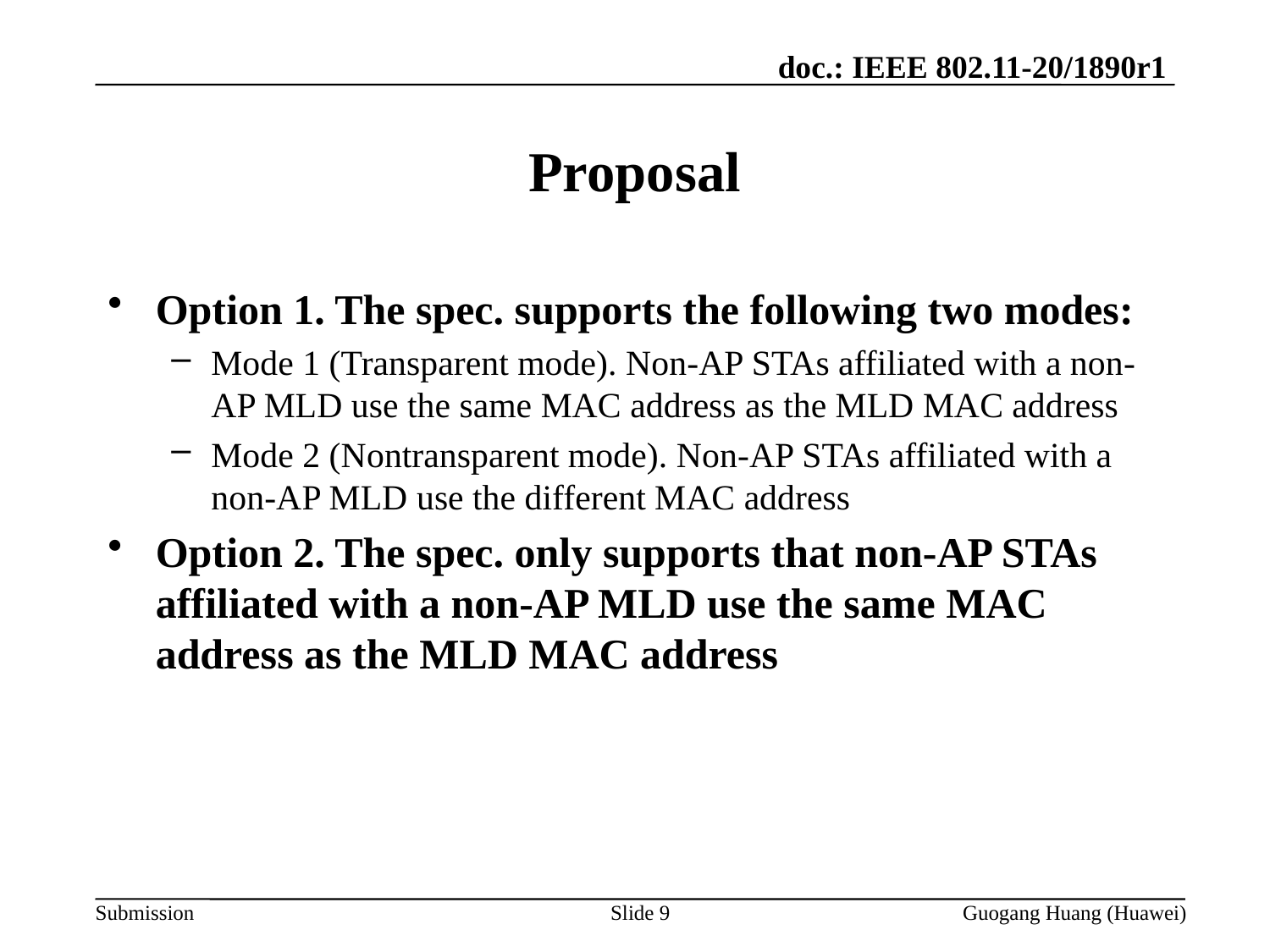

# Proposal
Option 1. The spec. supports the following two modes:
Mode 1 (Transparent mode). Non-AP STAs affiliated with a non-AP MLD use the same MAC address as the MLD MAC address
Mode 2 (Nontransparent mode). Non-AP STAs affiliated with a non-AP MLD use the different MAC address
Option 2. The spec. only supports that non-AP STAs affiliated with a non-AP MLD use the same MAC address as the MLD MAC address

Slide 9
Guogang Huang (Huawei)